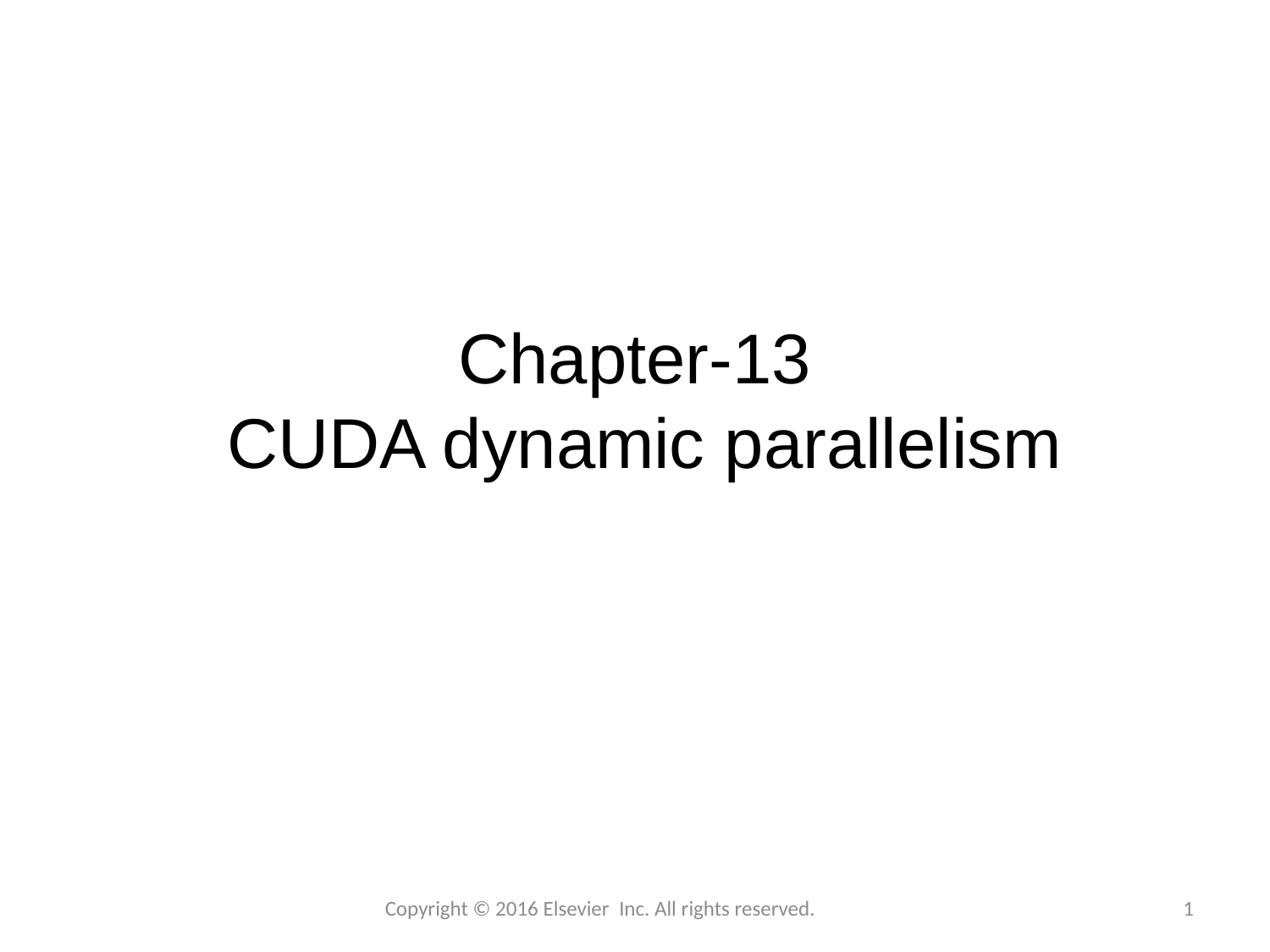

# Chapter-13 CUDA dynamic parallelism
Copyright © 2016 Elsevier  Inc. All rights reserved.
1